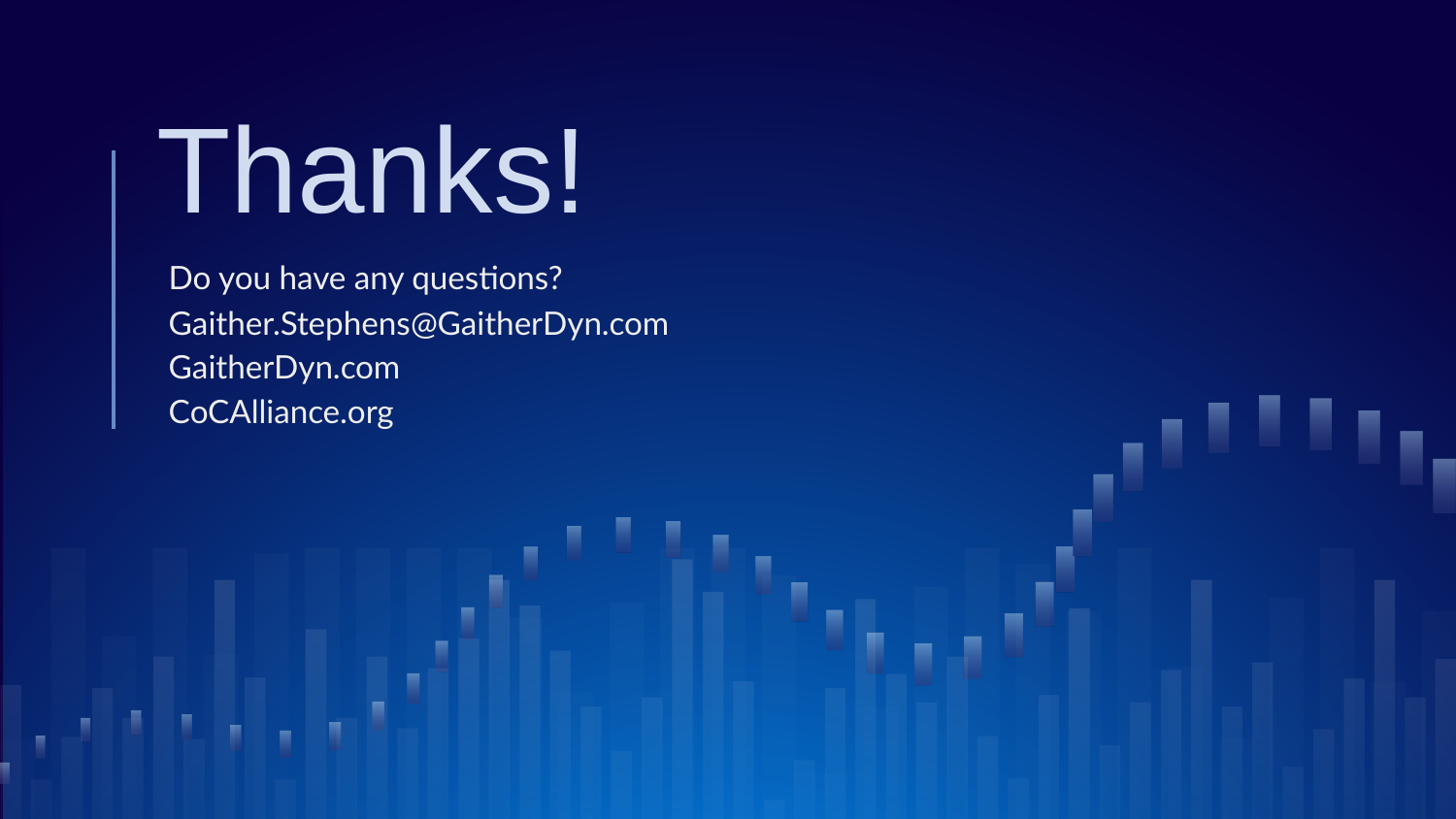

Thanks!
Do you have any questions?
Gaither.Stephens@GaitherDyn.com
GaitherDyn.com
CoCAlliance.org